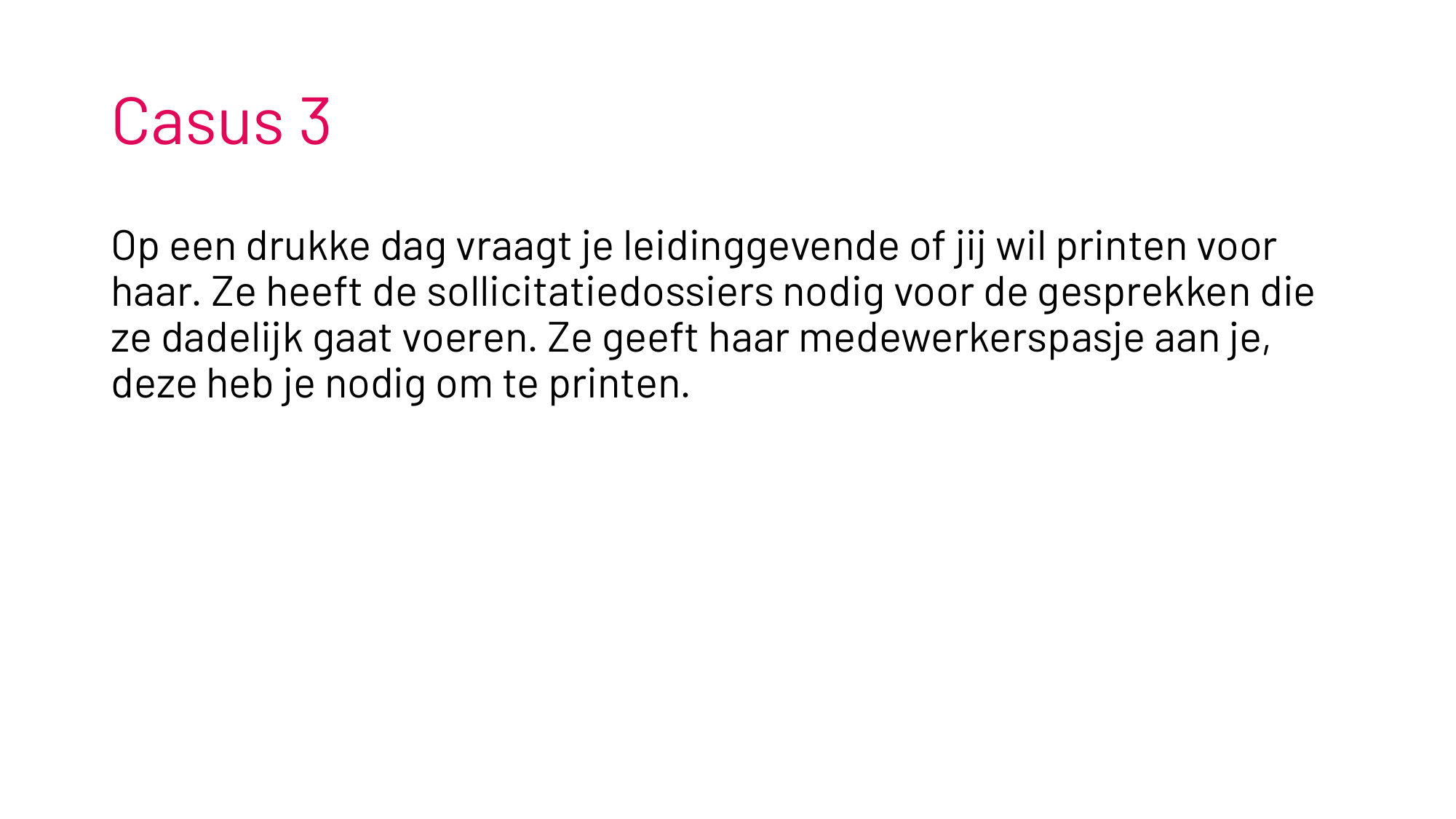

# Casus 3
Op een drukke dag vraagt je leidinggevende of jij wil printen voor haar. Ze heeft de sollicitatiedossiers nodig voor de gesprekken die ze dadelijk gaat voeren. Ze geeft haar medewerkerspasje aan je, deze heb je nodig om te printen.